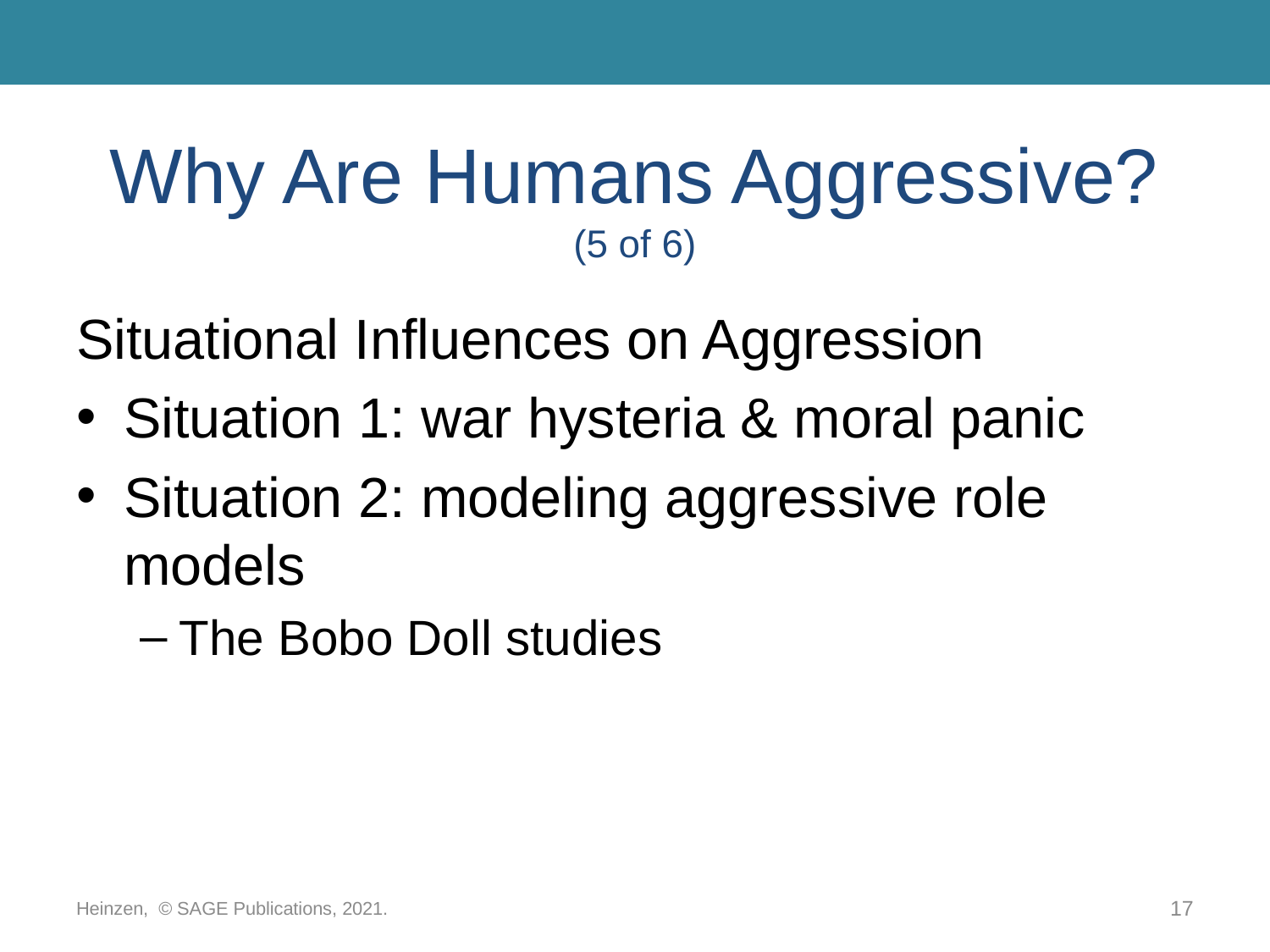

# Why Are Humans Aggressive? (5 of 6)
Situational Influences on Aggression
Situation 1: war hysteria & moral panic
Situation 2: modeling aggressive role models
The Bobo Doll studies
Heinzen,  © SAGE Publications, 2021.
17